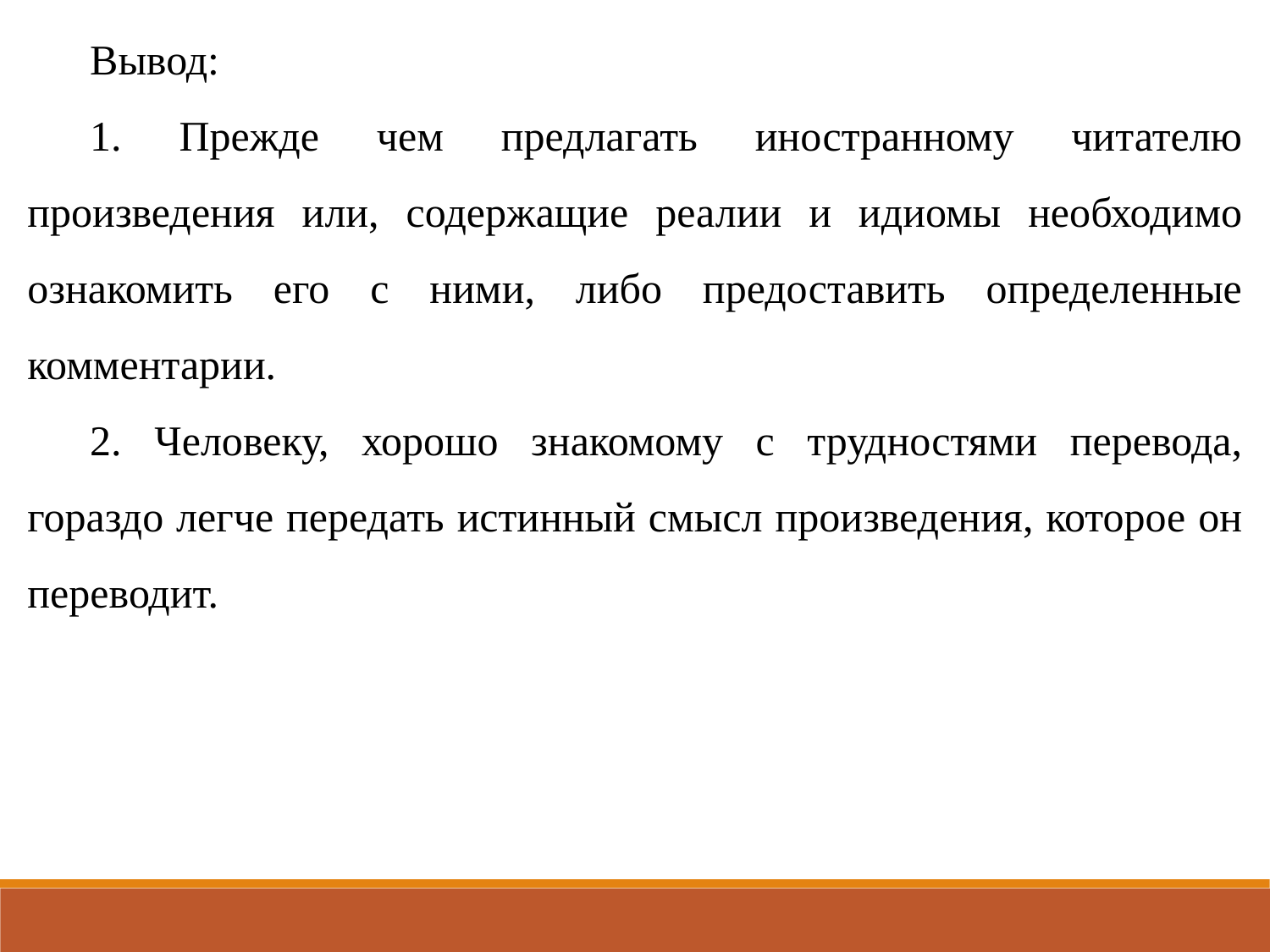

Вывод:
1. Прежде чем предлагать иностранному читателю произведения или, содержащие реалии и идиомы необходимо ознакомить его с ними, либо предоставить определенные комментарии.
2. Человеку, хорошо знакомому с трудностями перевода, гораздо легче передать истинный смысл произведения, которое он переводит.